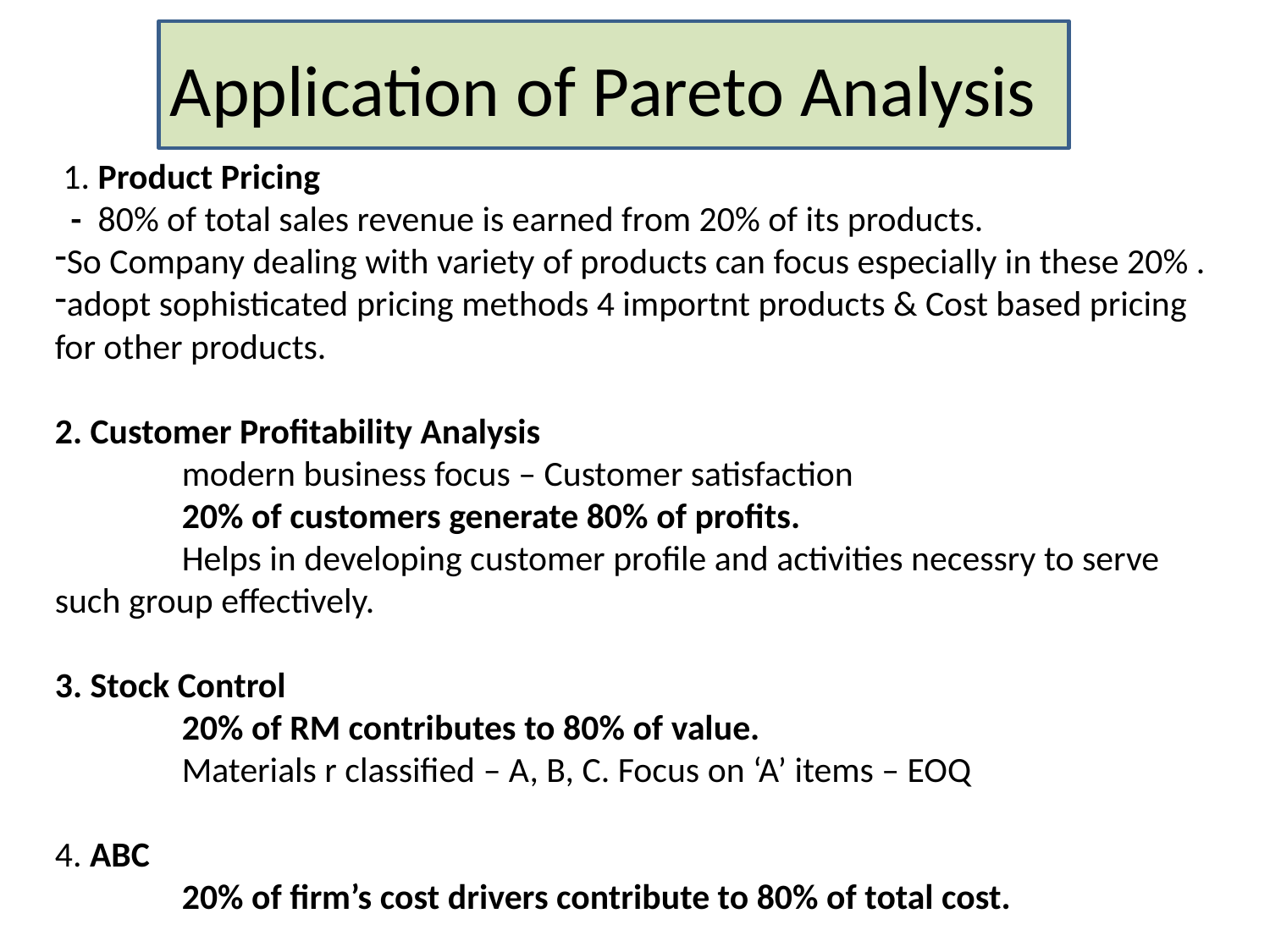

# Application of Pareto Analysis
 1. Product Pricing
  -  80% of total sales revenue is earned from 20% of its products.
So Company dealing with variety of products can focus especially in these 20% .
adopt sophisticated pricing methods 4 importnt products & Cost based pricing for other products.

2. Customer Profitability Analysis
	modern business focus – Customer satisfaction
	20% of customers generate 80% of profits.
	Helps in developing customer profile and activities necessry to serve such group effectively.

3. Stock Control
	20% of RM contributes to 80% of value.
	Materials r classified – A, B, C. Focus on ‘A’ items – EOQ

4. ABC
	20% of firm’s cost drivers contribute to 80% of total cost.